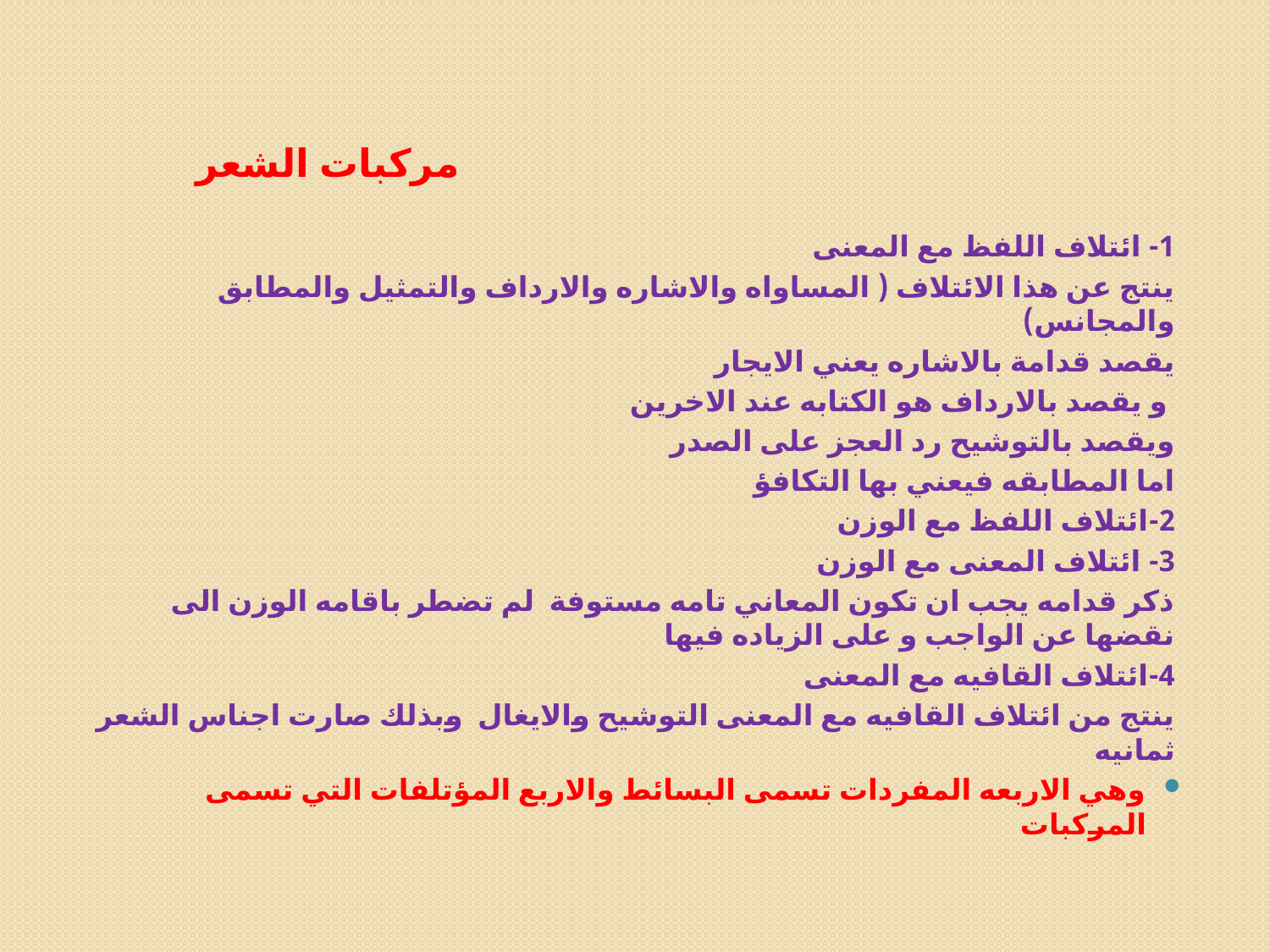

# مركبات الشعر

1- ائتلاف اللفظ مع المعنى
ينتج عن هذا الائتلاف ( المساواه والاشاره والارداف والتمثيل والمطابق والمجانس)
يقصد قدامة بالاشاره يعني الايجار
 و يقصد بالارداف هو الكتابه عند الاخرين
ويقصد بالتوشيح رد العجز على الصدر
اما المطابقه فيعني بها التكافؤ
2-ائتلاف اللفظ مع الوزن
3- ائتلاف المعنى مع الوزن
ذكر قدامه يجب ان تكون المعاني تامه مستوفة  لم تضطر باقامه الوزن الى نقضها عن الواجب و على الزياده فيها
4-ائتلاف القافيه مع المعنى
ينتج من ائتلاف القافيه مع المعنى التوشيح والايغال  وبذلك صارت اجناس الشعر ثمانيه
وهي الاربعه المفردات تسمى البسائط والاربع المؤتلفات التي تسمى المركبات